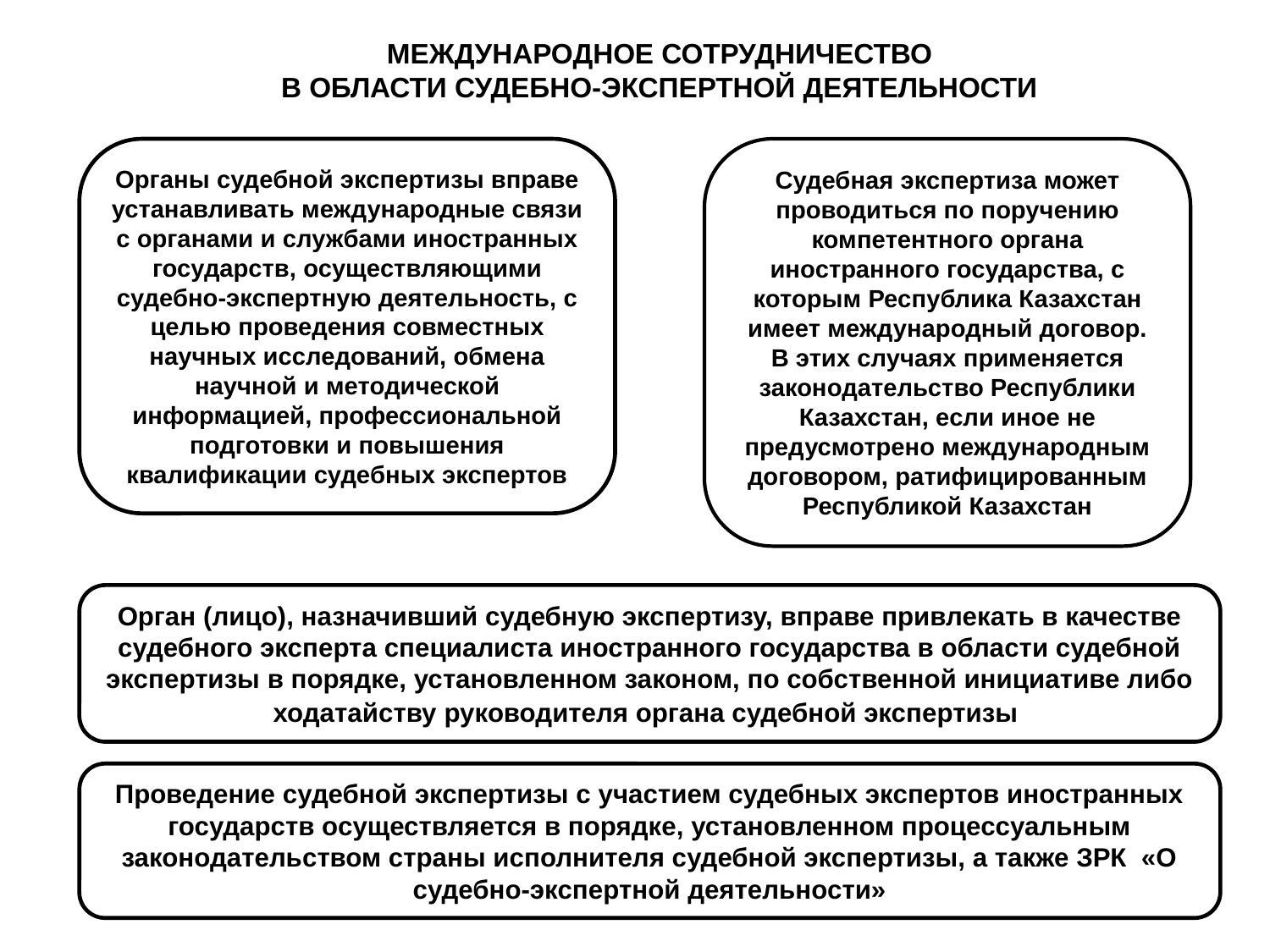

МЕЖДУНАРОДНОЕ СОТРУДНИЧЕСТВО
В ОБЛАСТИ СУДЕБНО-ЭКСПЕРТНОЙ ДЕЯТЕЛЬНОСТИ
Органы судебной экспертизы вправе устанавливать международные связи с органами и службами иностранных государств, осуществляющими судебно-экспертную деятельность, с целью проведения совместных научных исследований, обмена научной и методической информацией, профессиональной подготовки и повышения квалификации судебных экспертов
Судебная экспертиза может проводиться по поручению компетентного органа иностранного государства, с которым Республика Казахстан имеет международный договор. В этих случаях применяется законодательство Республики Казахстан, если иное не предусмотрено международным договором, ратифицированным Республикой Казахстан
Орган (лицо), назначивший судебную экспертизу, вправе привлекать в качестве судебного эксперта специалиста иностранного государства в области судебной экспертизы в порядке, установленном законом, по собственной инициативе либо ходатайству руководителя органа судебной экспертизы
Проведение судебной экспертизы с участием судебных экспертов иностранных государств осуществляется в порядке, установленном процессуальным законодательством страны исполнителя судебной экспертизы, а также ЗРК  «О судебно-экспертной деятельности»